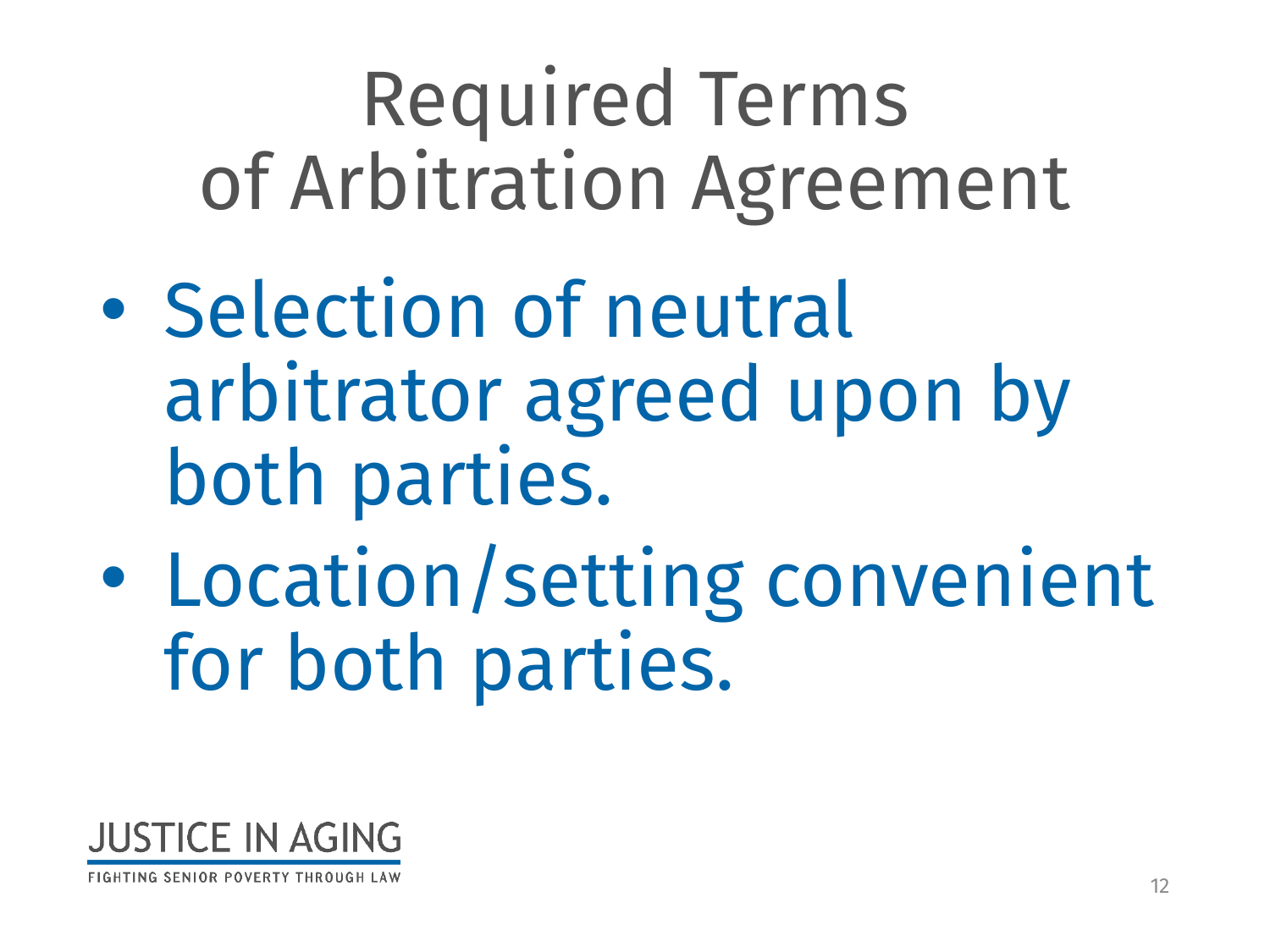

# Required Terms of Arbitration Agreement
Selection of neutral arbitrator agreed upon by both parties.
Location/setting convenient for both parties.
12